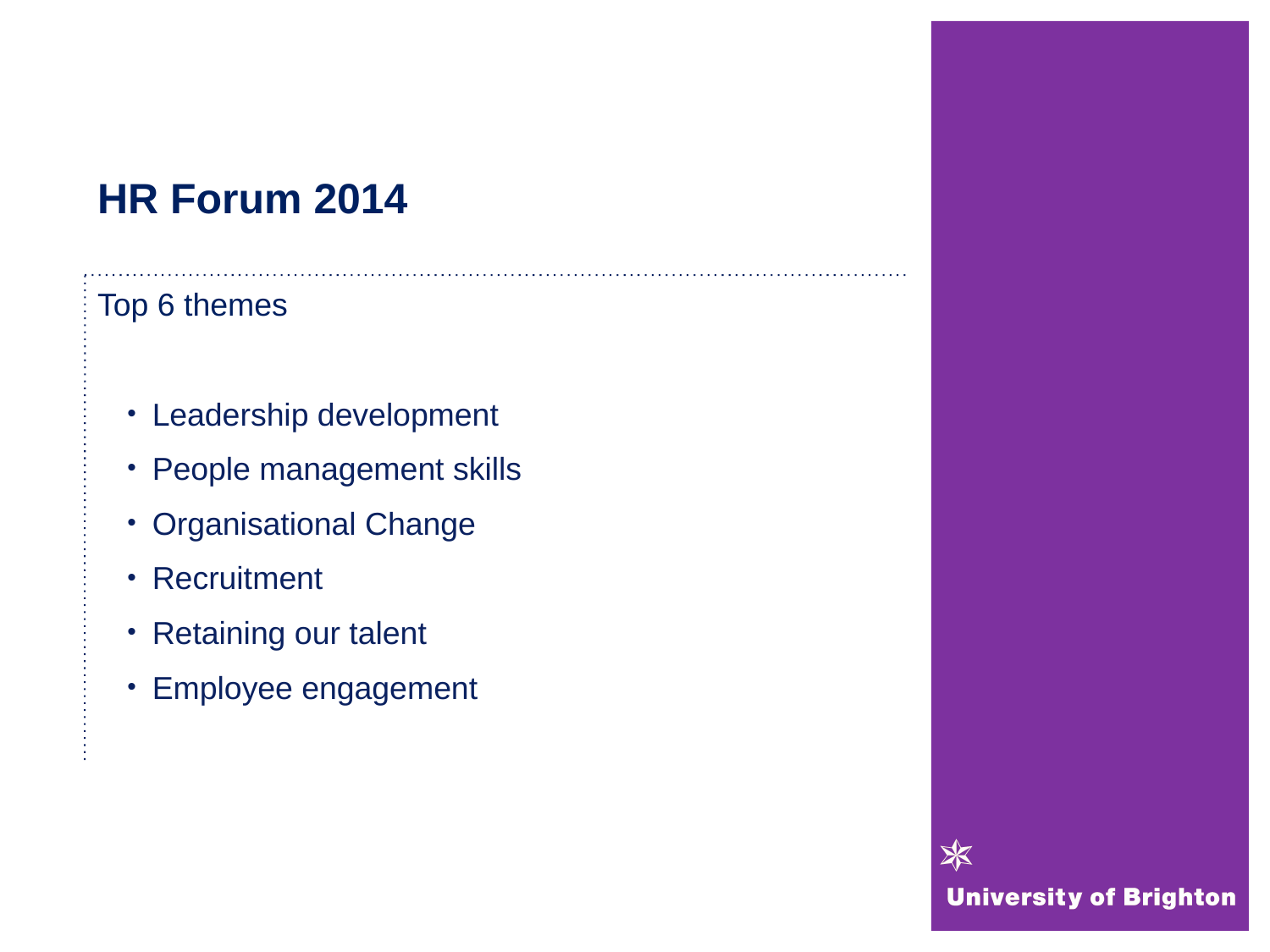

# HR Forum 2014
Top 6 themes

Leadership development
People management skills
Organisational Change
Recruitment
Retaining our talent
Employee engagement